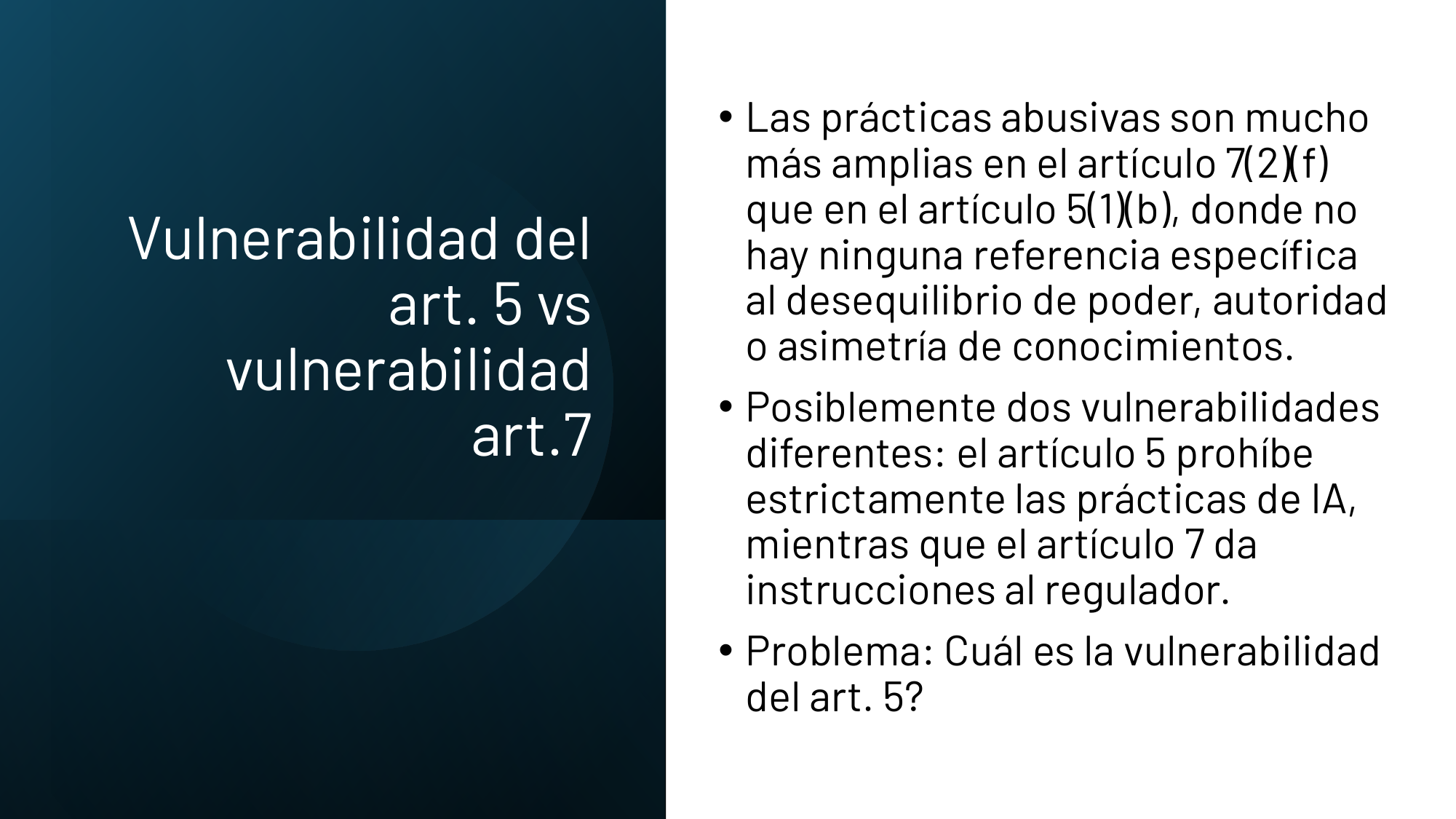

Las prácticas abusivas son mucho más amplias en el artículo 7(2)(f) que en el artículo 5(1)(b), donde no hay ninguna referencia específica al desequilibrio de poder, autoridad o asimetría de conocimientos.
Posiblemente dos vulnerabilidades diferentes: el artículo 5 prohíbe estrictamente las prácticas de IA, mientras que el artículo 7 da instrucciones al regulador.
Problema: Cuál es la vulnerabilidad del art. 5?

# Vulnerabilidad del art. 5 vs vulnerabilidad art.7